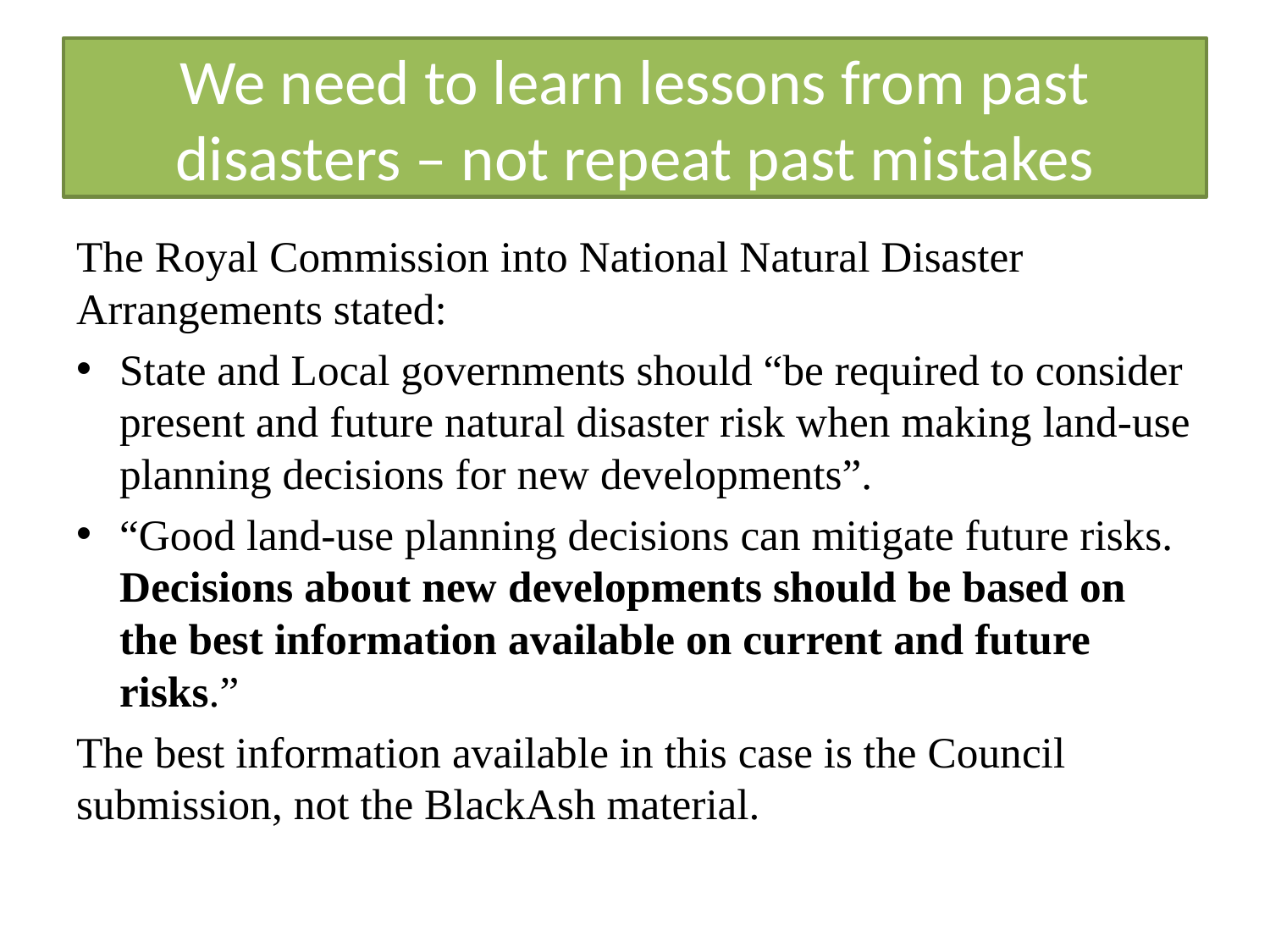

# We need to learn lessons from past disasters – not repeat past mistakes
The Royal Commission into National Natural Disaster Arrangements stated:
State and Local governments should “be required to consider present and future natural disaster risk when making land-use planning decisions for new developments”.
“Good land-use planning decisions can mitigate future risks. Decisions about new developments should be based on the best information available on current and future risks.”
The best information available in this case is the Council submission, not the BlackAsh material.